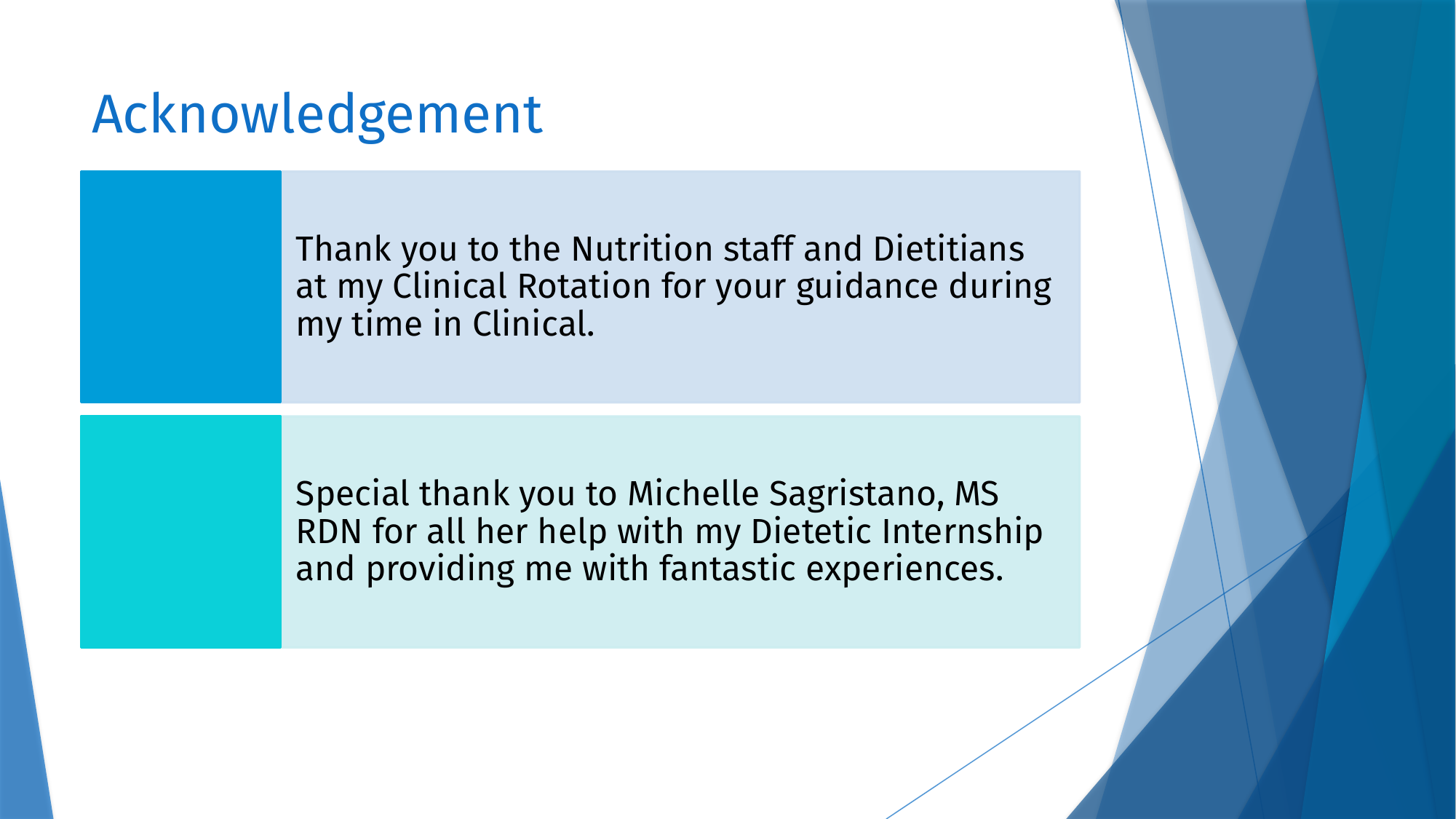

# Acknowledgement
Thank you to the Nutrition staff and Dietitians at my Clinical Rotation for your guidance during my time in Clinical.

Special thank you to Michelle Sagristano, MS RDN for all her help with my Dietetic Internship and providing me with fantastic experiences.